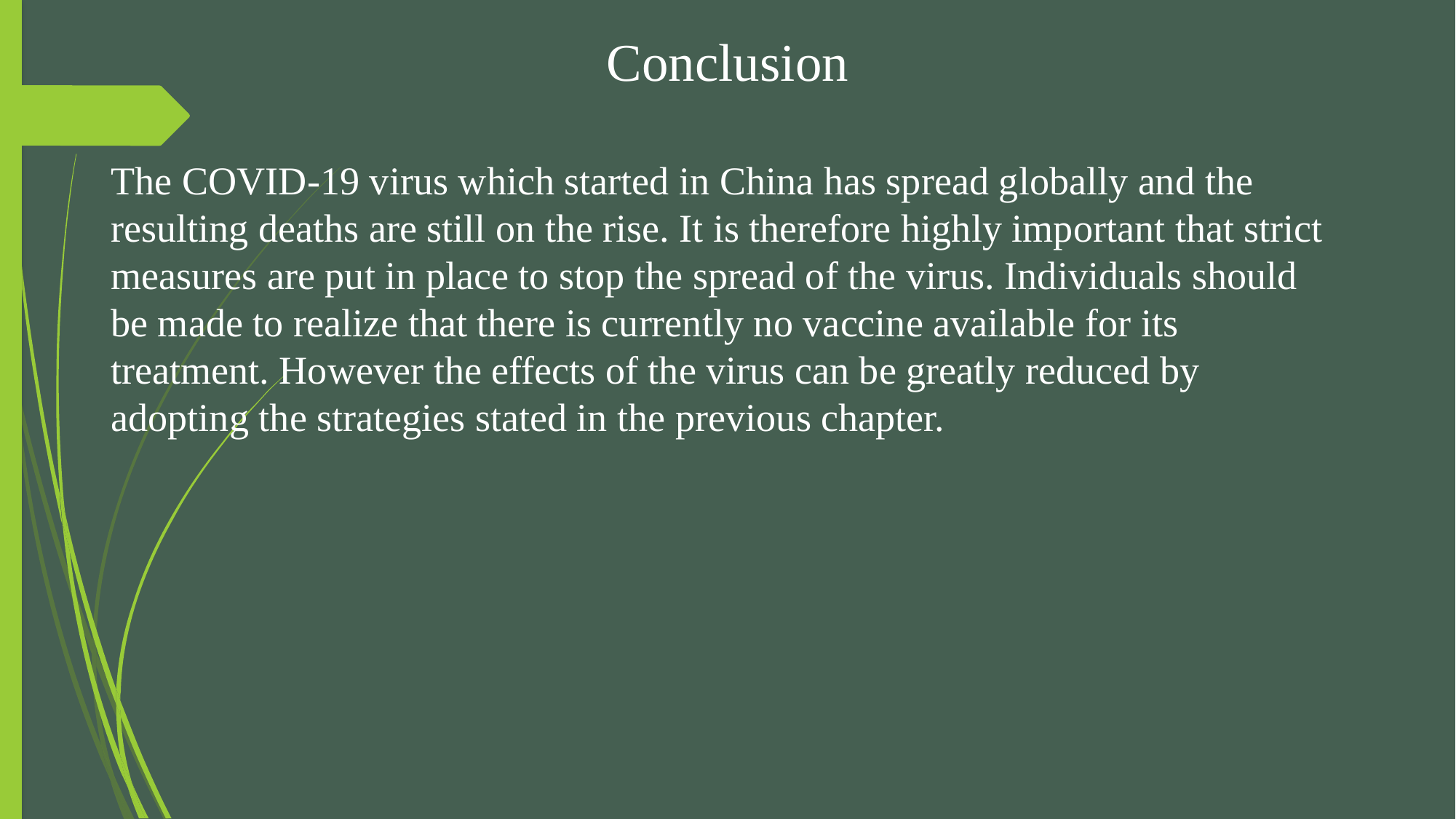

Conclusion

The COVID-19 virus which started in China has spread globally and the resulting deaths are still on the rise. It is therefore highly important that strict measures are put in place to stop the spread of the virus. Individuals should be made to realize that there is currently no vaccine available for its treatment. However the effects of the virus can be greatly reduced by adopting the strategies stated in the previous chapter.